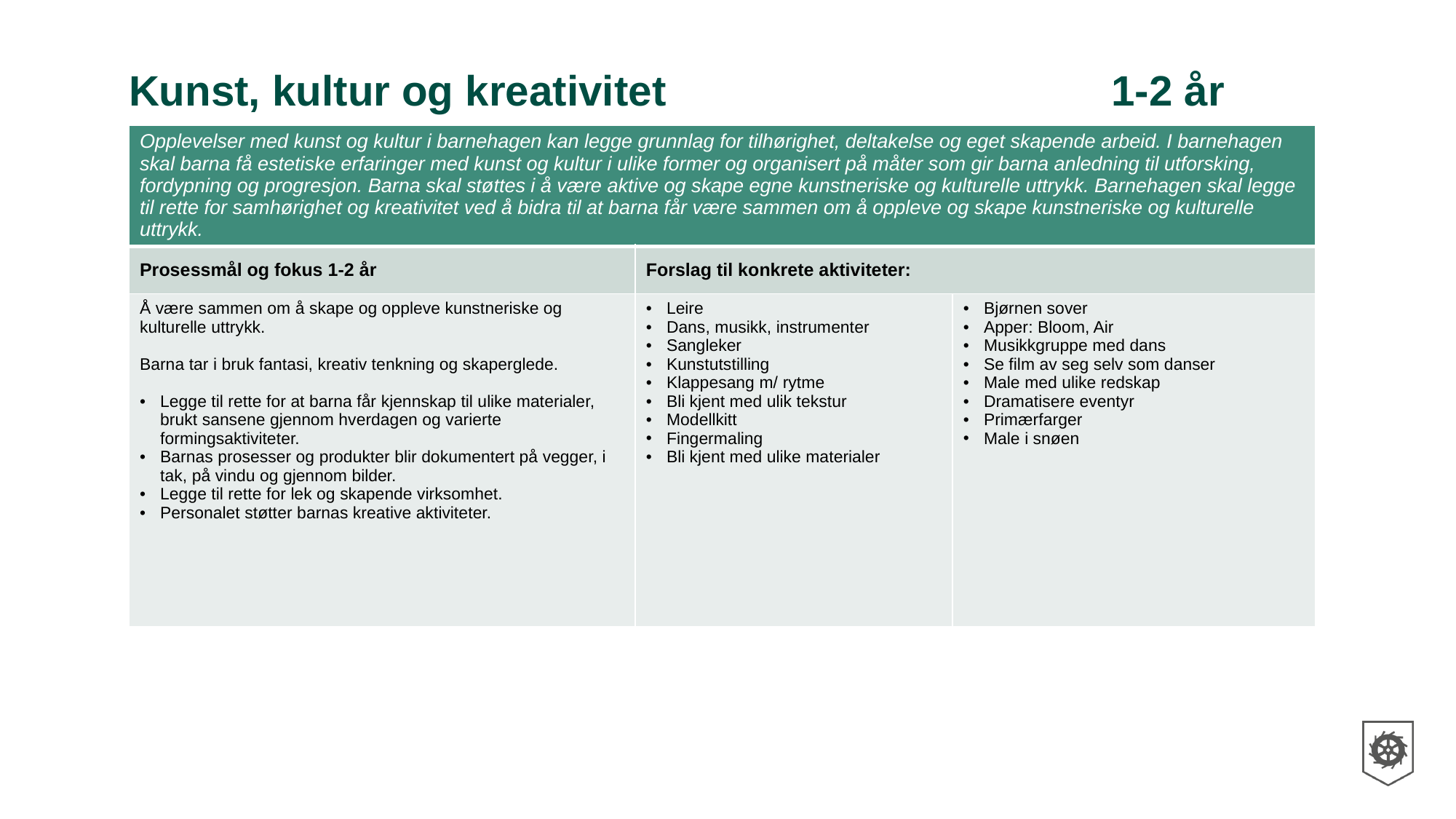

# Kunst, kultur og kreativitet					1-2 år
| Opplevelser med kunst og kultur i barnehagen kan legge grunnlag for tilhørighet, deltakelse og eget skapende arbeid. I barnehagen skal barna få estetiske erfaringer med kunst og kultur i ulike former og organisert på måter som gir barna anledning til utforsking, fordypning og progresjon. Barna skal støttes i å være aktive og skape egne kunstneriske og kulturelle uttrykk. Barnehagen skal legge til rette for samhørighet og kreativitet ved å bidra til at barna får være sammen om å oppleve og skape kunstneriske og kulturelle uttrykk. |  |  |
| --- | --- | --- |
| Prosessmål og fokus 1-2 år | Forslag til konkrete aktiviteter: | Konkrete aktiviteter: |
| Å være sammen om å skape og oppleve kunstneriske og kulturelle uttrykk. Barna tar i bruk fantasi, kreativ tenkning og skaperglede. Legge til rette for at barna får kjennskap til ulike materialer, brukt sansene gjennom hverdagen og varierte formingsaktiviteter. Barnas prosesser og produkter blir dokumentert på vegger, i tak, på vindu og gjennom bilder. Legge til rette for lek og skapende virksomhet. Personalet støtter barnas kreative aktiviteter. | Leire Dans, musikk, instrumenter Sangleker Kunstutstilling Klappesang m/ rytme Bli kjent med ulik tekstur Modellkitt Fingermaling Bli kjent med ulike materialer | Bjørnen sover Apper: Bloom, Air Musikkgruppe med dans Se film av seg selv som danser Male med ulike redskap Dramatisere eventyr Primærfarger Male i snøen |